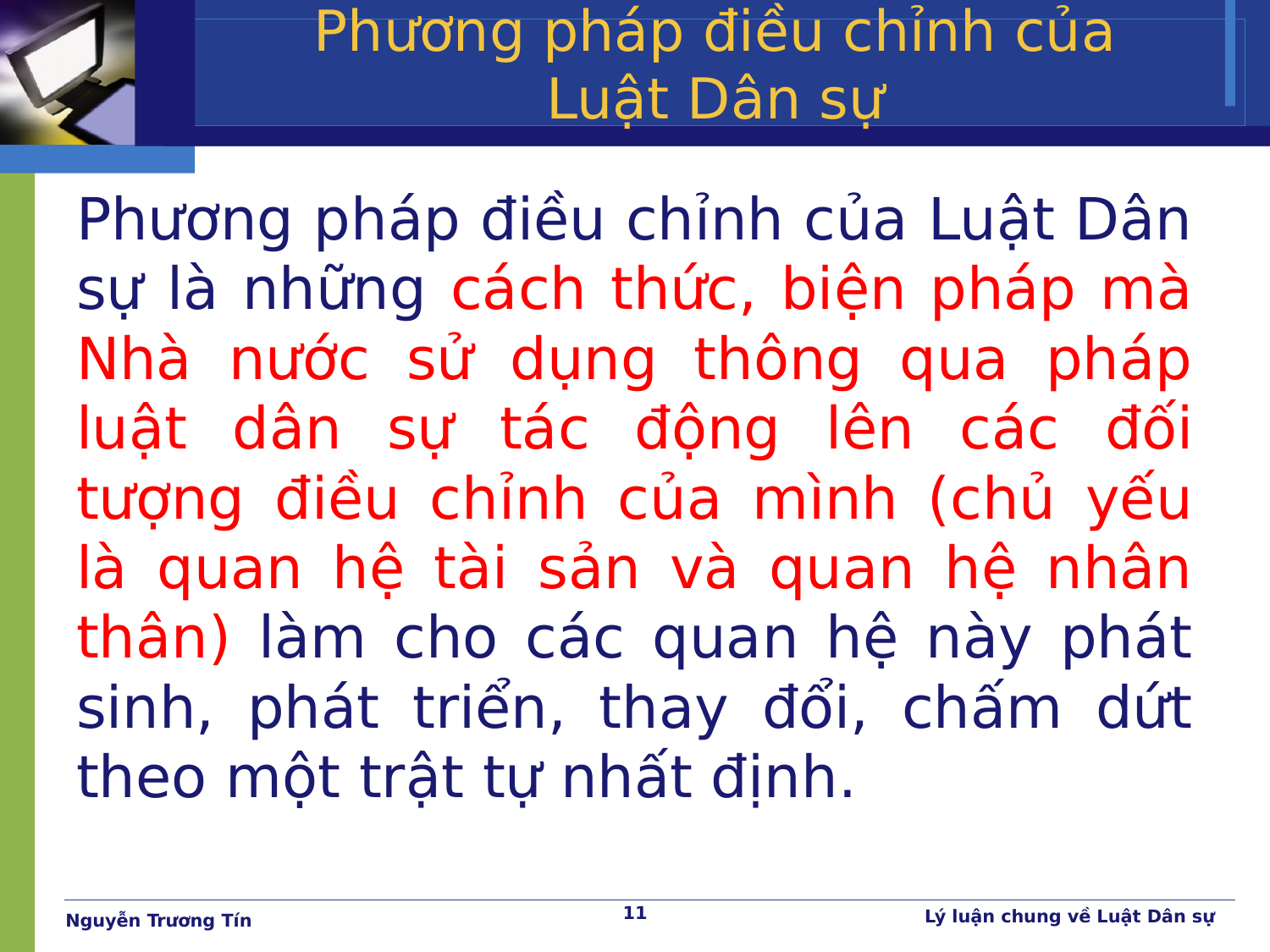

# Phương pháp điều chỉnh của Luật Dân sự
Phương pháp điều chỉnh của Luật Dân sự là những cách thức, biện pháp mà Nhà nước sử dụng thông qua pháp luật dân sự tác động lên các đối tượng điều chỉnh của mình (chủ yếu là quan hệ tài sản và quan hệ nhân thân) làm cho các quan hệ này phát sinh, phát triển, thay đổi, chấm dứt theo một trật tự nhất định.
11
Lý luận chung về Luật Dân sự
Nguyễn Trương Tín